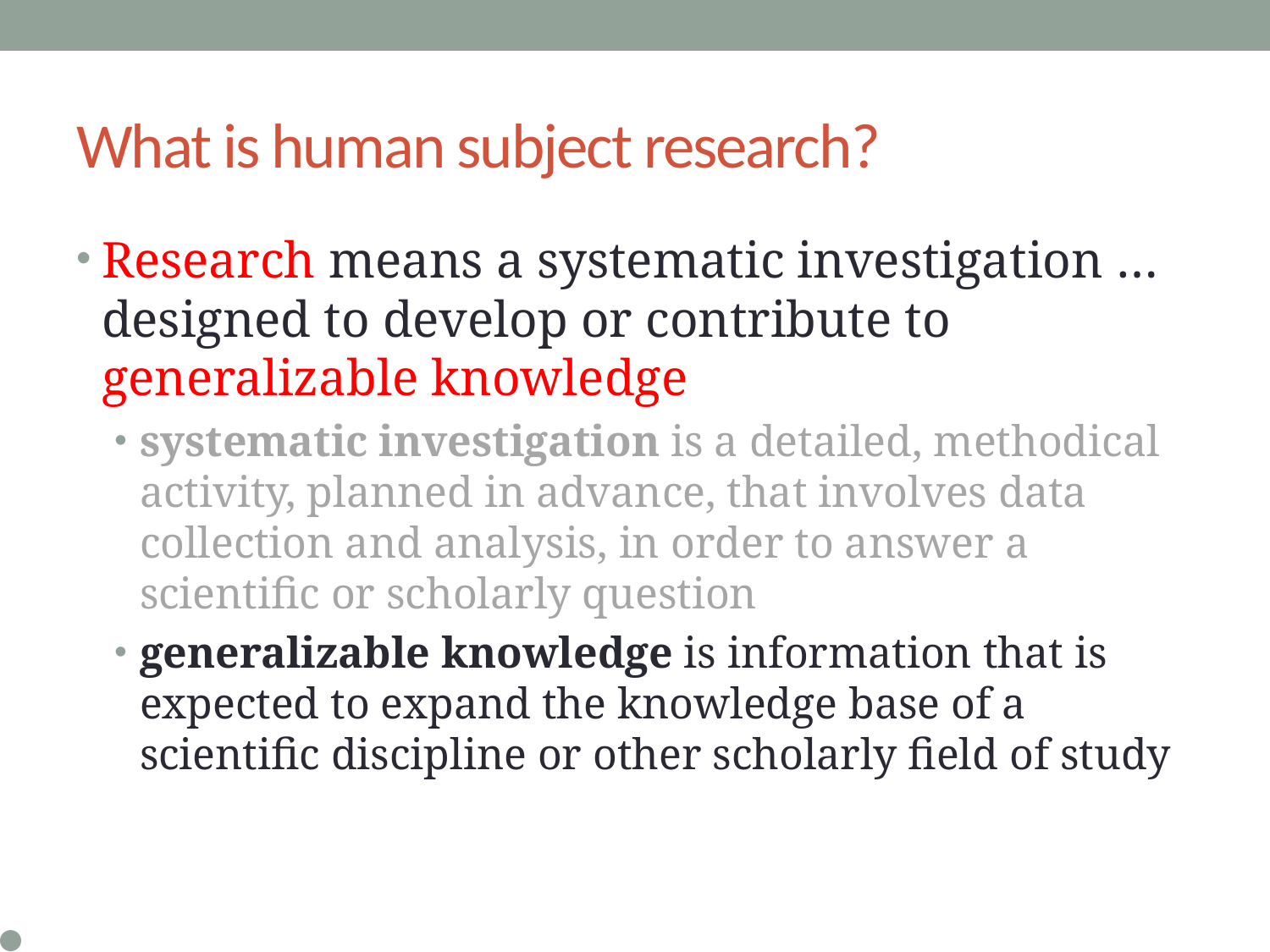

# What is human subject research?
Research means a systematic investigation … designed to develop or contribute to generalizable knowledge
systematic investigation is a detailed, methodical activity, planned in advance, that involves data collection and analysis, in order to answer a scientific or scholarly question
generalizable knowledge is information that is expected to expand the knowledge base of a scientific discipline or other scholarly field of study